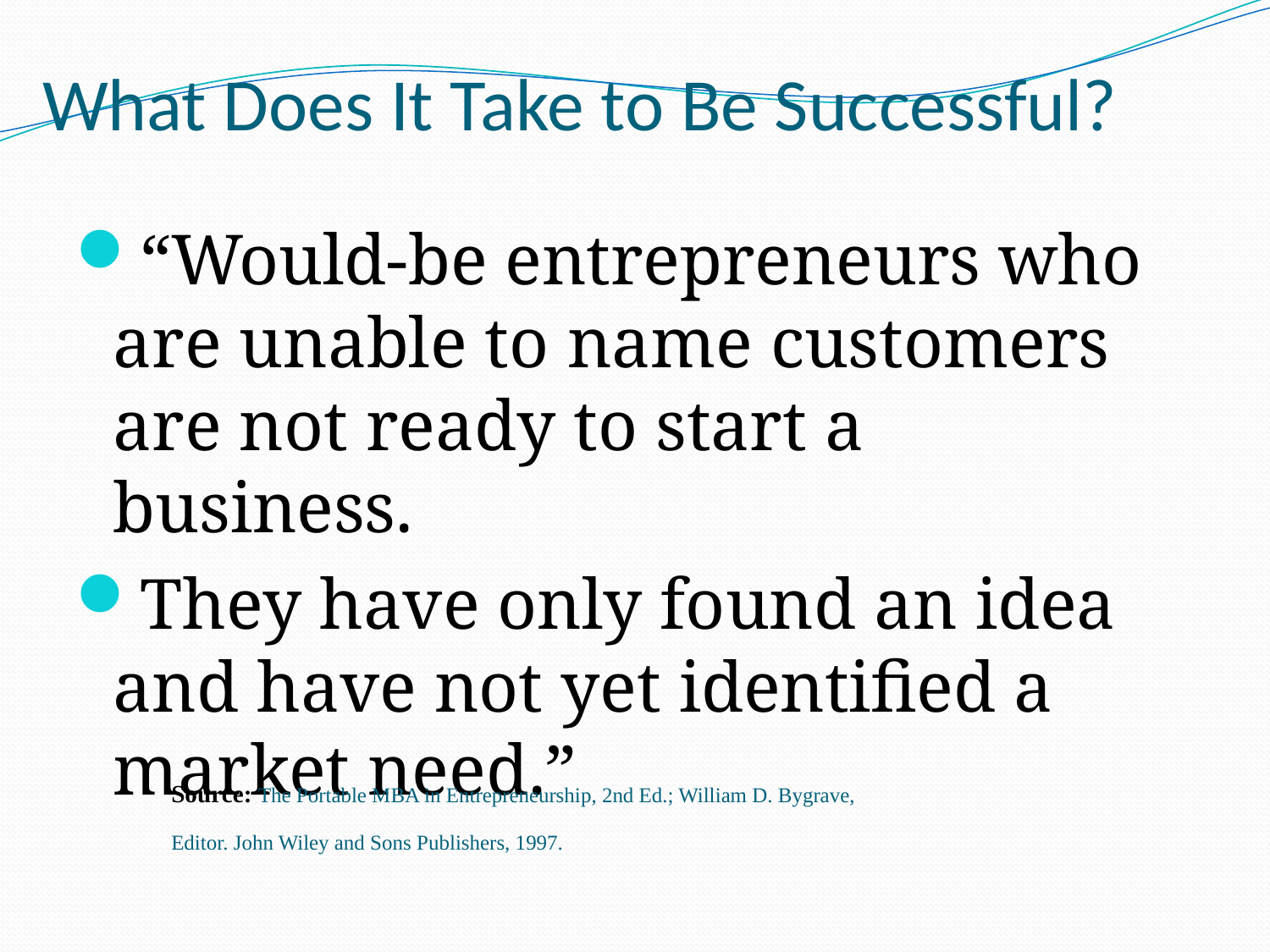

What Does It Take to Be Successful?
“Would-be entrepreneurs who are unable to name customers are not ready to start a business.
They have only found an idea and have not yet identified a market need.”
Source: The Portable MBA in Entrepreneurship, 2nd Ed.; William D. Bygrave, Editor. John Wiley and Sons Publishers, 1997.